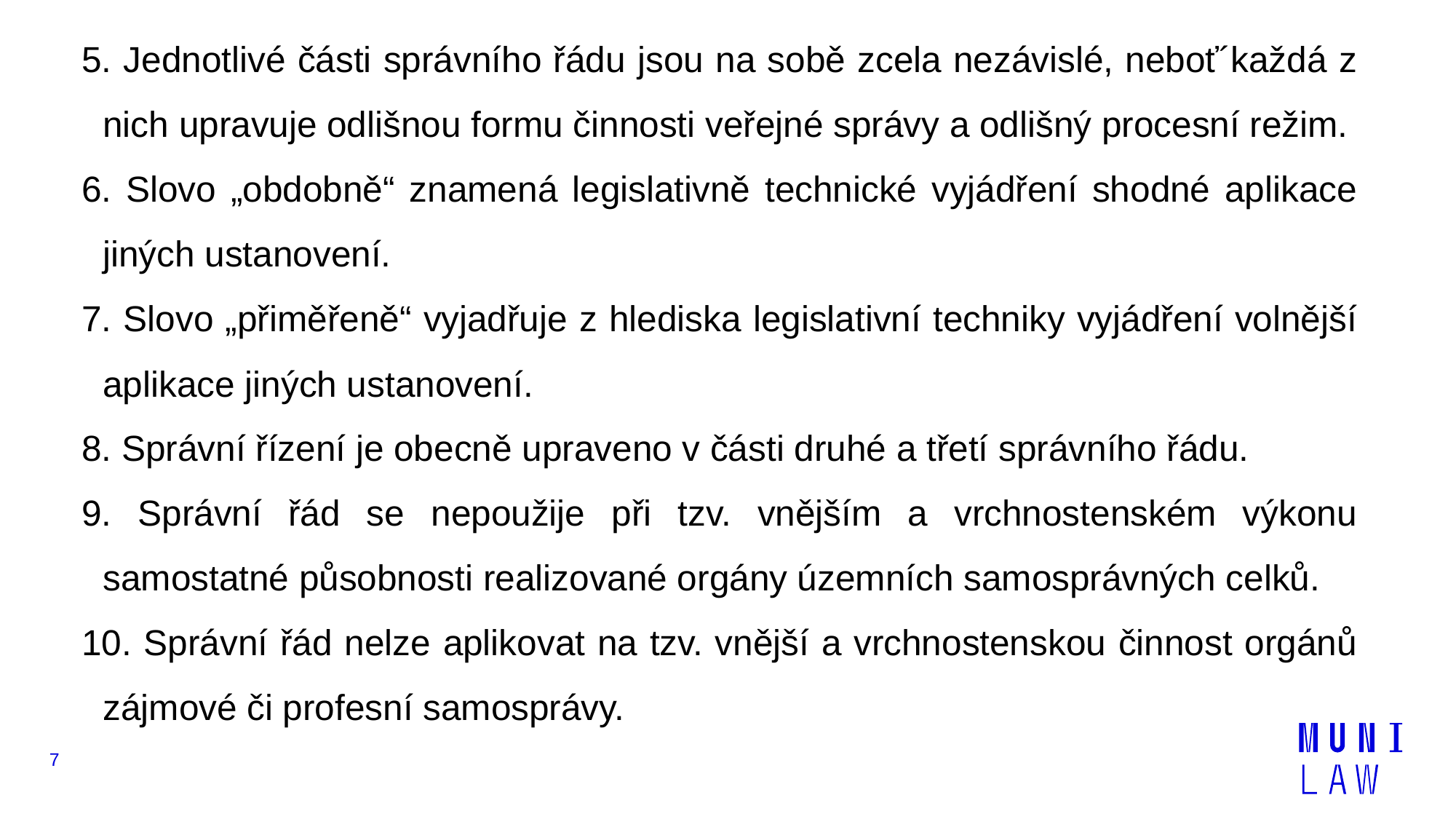

5. Jednotlivé části správního řádu jsou na sobě zcela nezávislé, neboť´každá z nich upravuje odlišnou formu činnosti veřejné správy a odlišný procesní režim.
6. Slovo „obdobně“ znamená legislativně technické vyjádření shodné aplikace jiných ustanovení.
7. Slovo „přiměřeně“ vyjadřuje z hlediska legislativní techniky vyjádření volnější aplikace jiných ustanovení.
8. Správní řízení je obecně upraveno v části druhé a třetí správního řádu.
9. Správní řád se nepoužije při tzv. vnějším a vrchnostenském výkonu samostatné působnosti realizované orgány územních samosprávných celků.
10. Správní řád nelze aplikovat na tzv. vnější a vrchnostenskou činnost orgánů zájmové či profesní samosprávy.
7